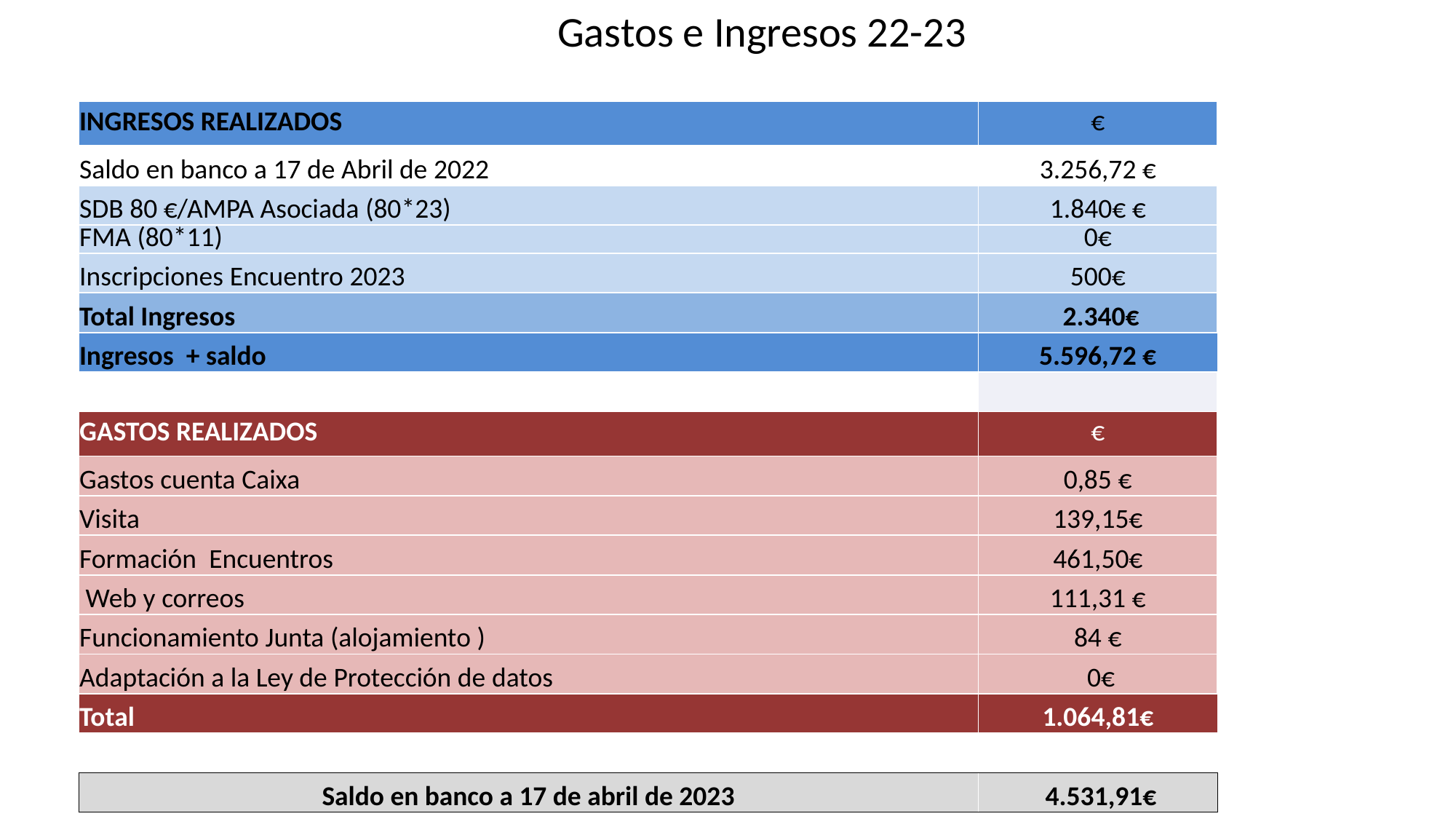

# Gastos e Ingresos 22-23
|  |  |
| --- | --- |
| INGRESOS REALIZADOS | € |
| Saldo en banco a 17 de Abril de 2022 | 3.256,72 € |
| SDB 80 €/AMPA Asociada (80\*23) | 1.840€ € |
| FMA (80\*11) | 0€ |
| Inscripciones Encuentro 2023 | 500€ |
| Total Ingresos | 2.340€ |
| Ingresos + saldo | 5.596,72 € |
|  |  |
| GASTOS REALIZADOS | € |
| Gastos cuenta Caixa | 0,85 € |
| Visita | 139,15€ |
| Formación Encuentros | 461,50€ |
| Web y correos | 111,31 € |
| Funcionamiento Junta (alojamiento ) | 84 € |
| Adaptación a la Ley de Protección de datos | 0€ |
| Total | 1.064,81€ |
|  |  |
| Saldo en banco a 17 de abril de 2023 | 4.531,91€ |